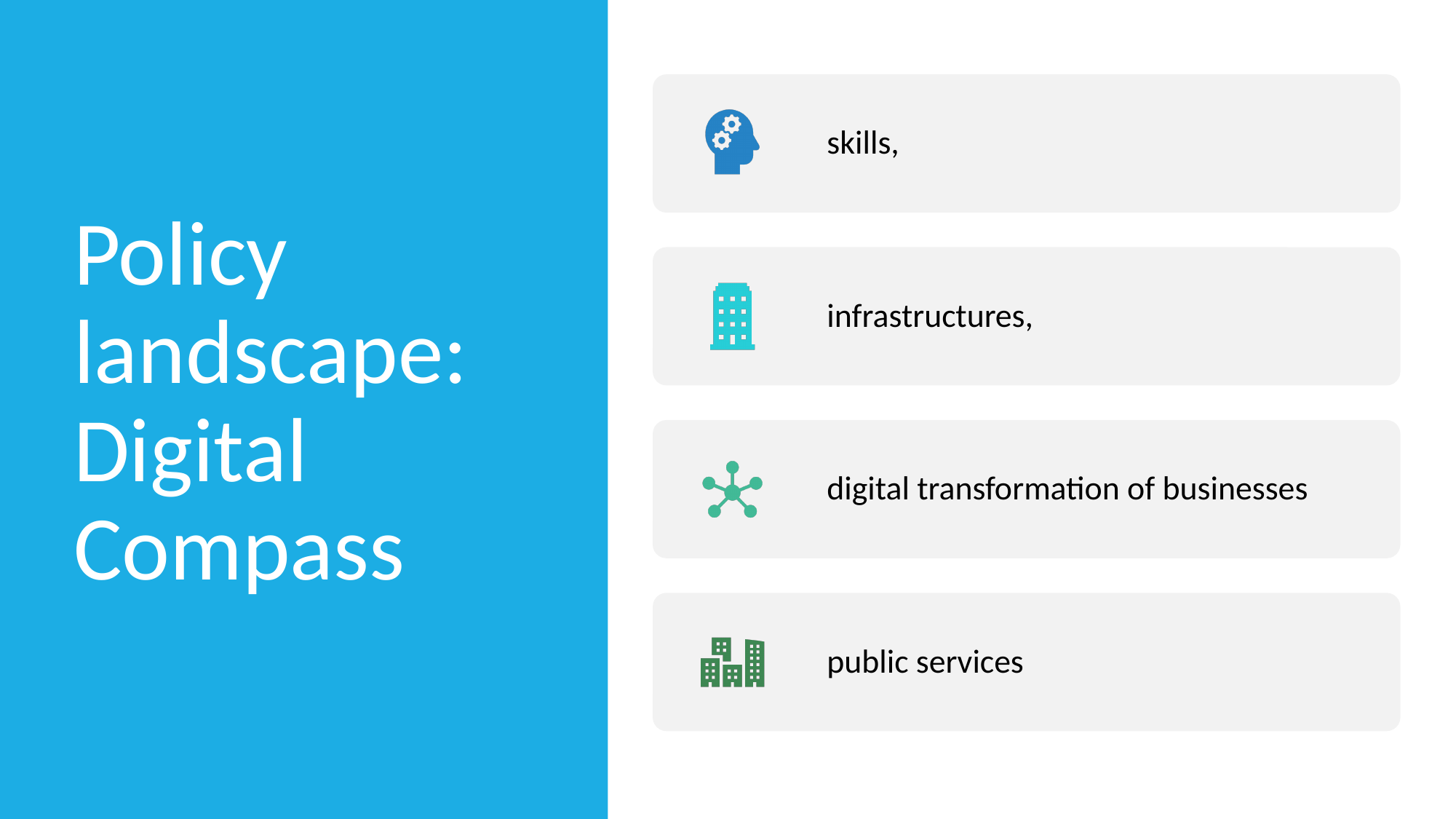

# Policy landscape: Digital Compass
skills,
infrastructures,
digital transformation of businesses
public services